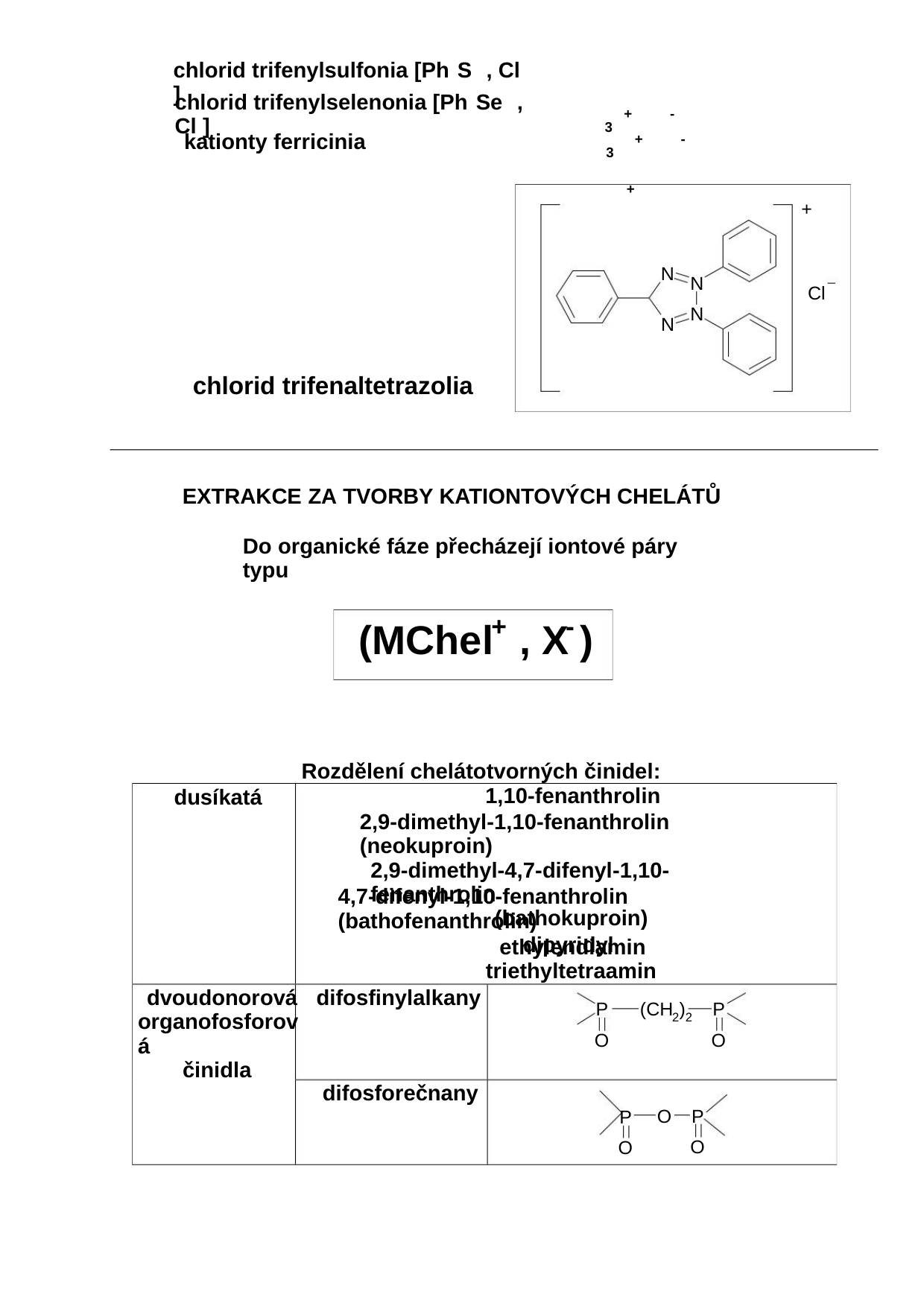

chlorid trifenylsulfonia [Ph S , Cl ]
chlorid trifenylselenonia [Ph Se , Cl ]
+
-
3
kationty ferricinia
+
-
3
+

+
N
N
N
N
Cl
chlorid trifenaltetrazolia

EXTRAKCE ZA TVORBY KATIONTOVÝCH CHELÁTŮ
Do organické fáze přecházejí iontové páry typu

+
-
(MChel , X )
Rozdělení chelátotvorných činidel:
1,10-fenanthrolin

dusíkatá
2,9-dimethyl-1,10-fenanthrolin (neokuproin)
2,9-dimethyl-4,7-difenyl-1,10-fenanthrolin
(bathokuproin)
4,7-difenyl-1,10-fenanthrolin (bathofenanthrolin)
dipyridyl
ethylendiamin
triethyltetraamin
dvoudonorová
organofosforová
činidla
difosfinylalkany
(CH )
P
P
2 2
O
O
difosforečnany
O P
O
P
O